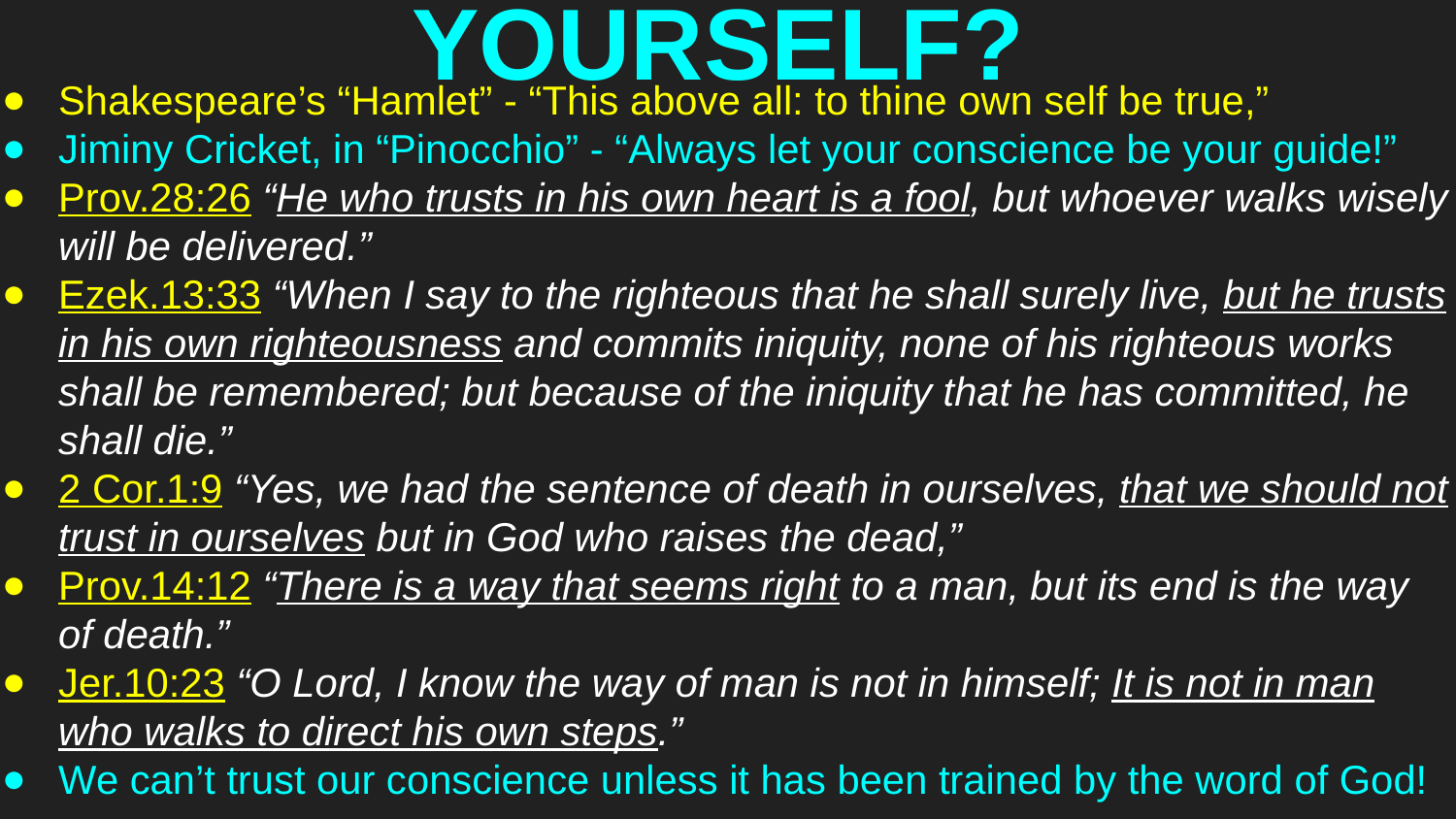

# YOURSELF?
Shakespeare’s “Hamlet” - “This above all: to thine own self be true,”
Jiminy Cricket, in “Pinocchio” - “Always let your conscience be your guide!”
Prov.28:26 “He who trusts in his own heart is a fool, but whoever walks wisely will be delivered.”
Ezek.13:33 “When I say to the righteous that he shall surely live, but he trusts in his own righteousness and commits iniquity, none of his righteous works shall be remembered; but because of the iniquity that he has committed, he shall die.”
2 Cor.1:9 “Yes, we had the sentence of death in ourselves, that we should not trust in ourselves but in God who raises the dead,”
Prov.14:12 “There is a way that seems right to a man, but its end is the way of death.”
Jer.10:23 “O Lord, I know the way of man is not in himself; It is not in man who walks to direct his own steps.”
We can’t trust our conscience unless it has been trained by the word of God!